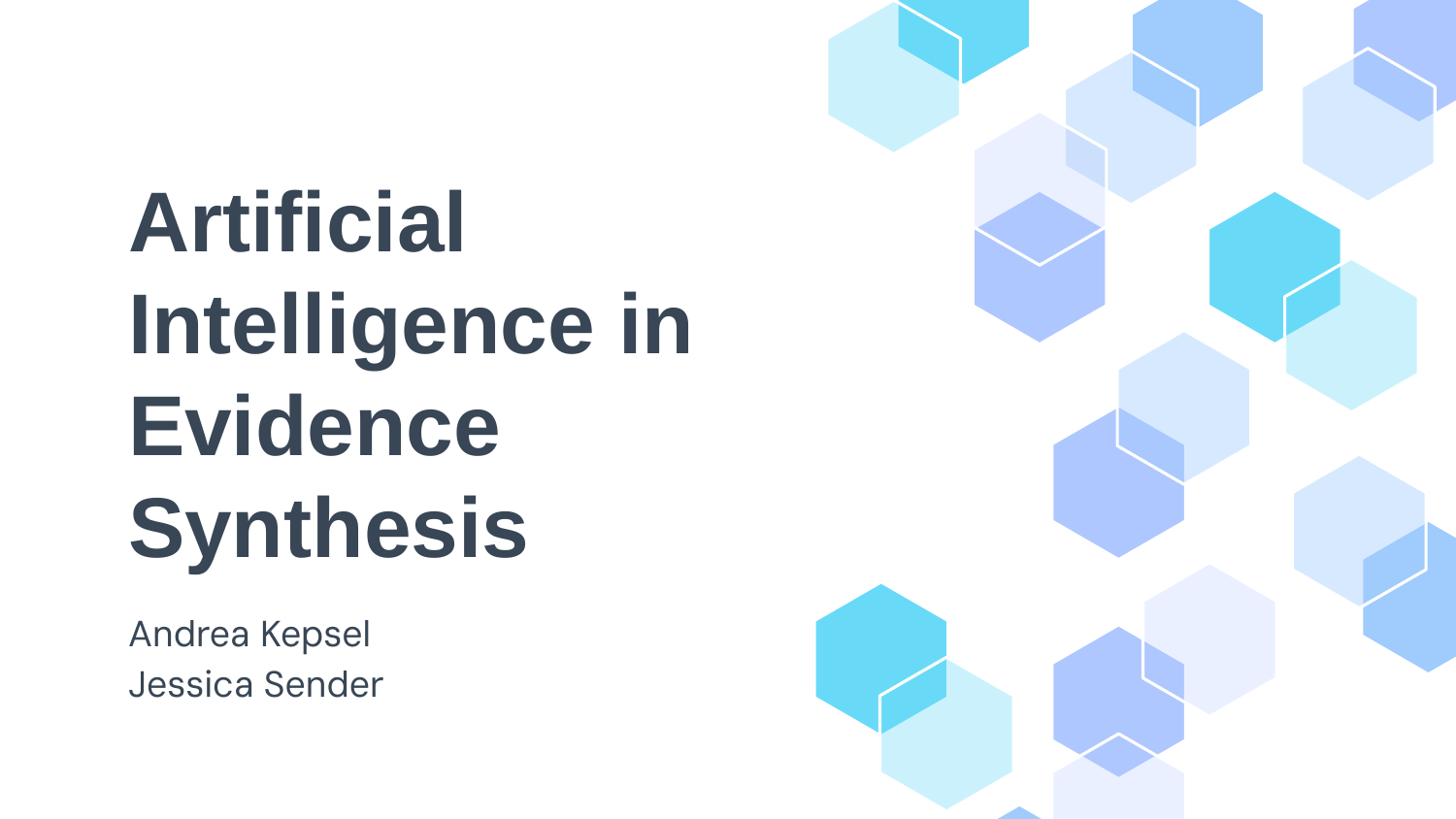

# Artificial Intelligence in Evidence Synthesis
Andrea Kepsel
Jessica Sender